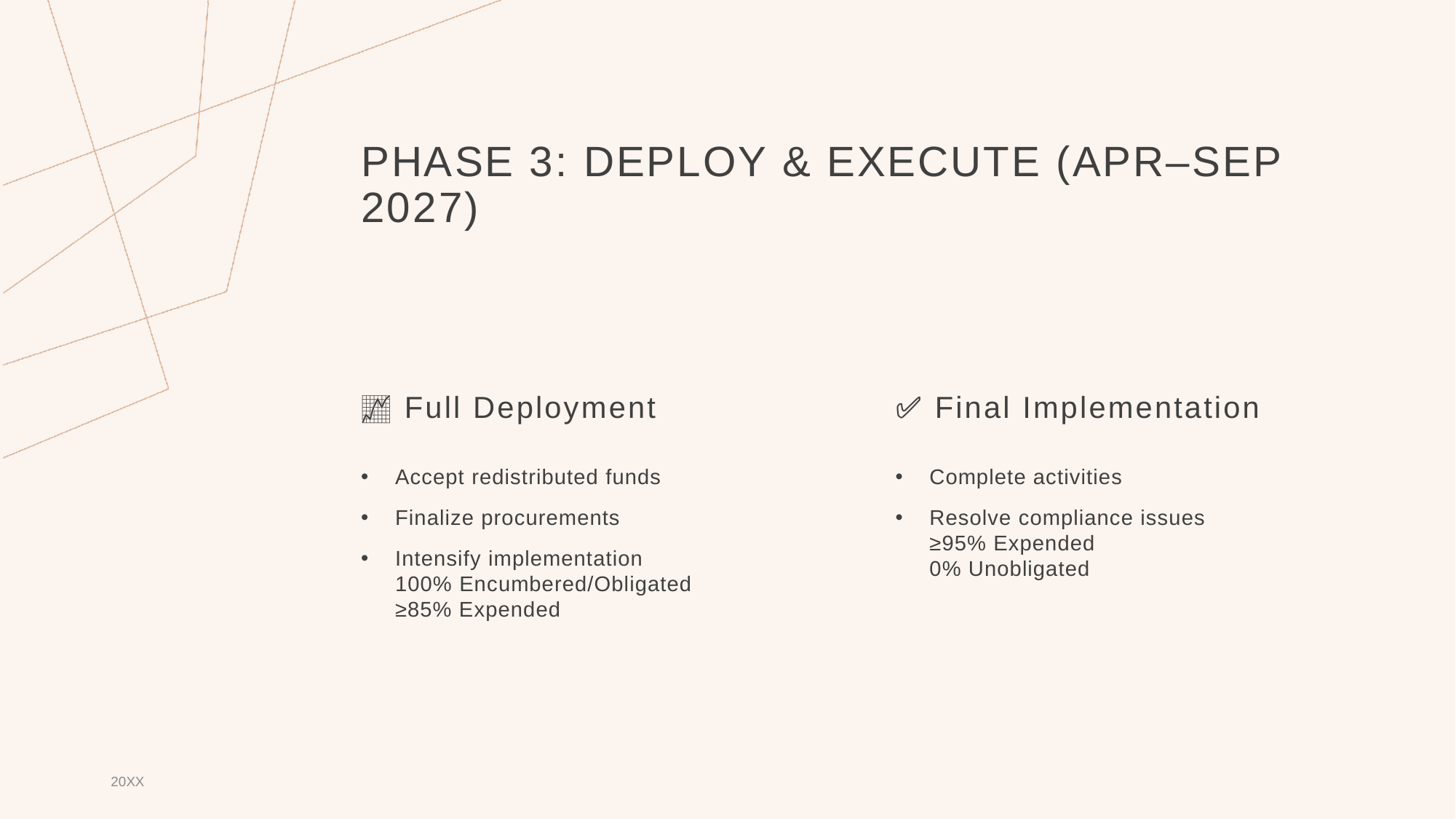

# Phase 3: Deploy & Execute (Apr–Sep 2027)
📈 Full Deployment
✅ Final Implementation
Accept redistributed funds
Finalize procurements
Intensify implementation
100% Encumbered/Obligated
≥85% Expended

Complete activities
Resolve compliance issues
≥95% Expended
0% Unobligated

20XX